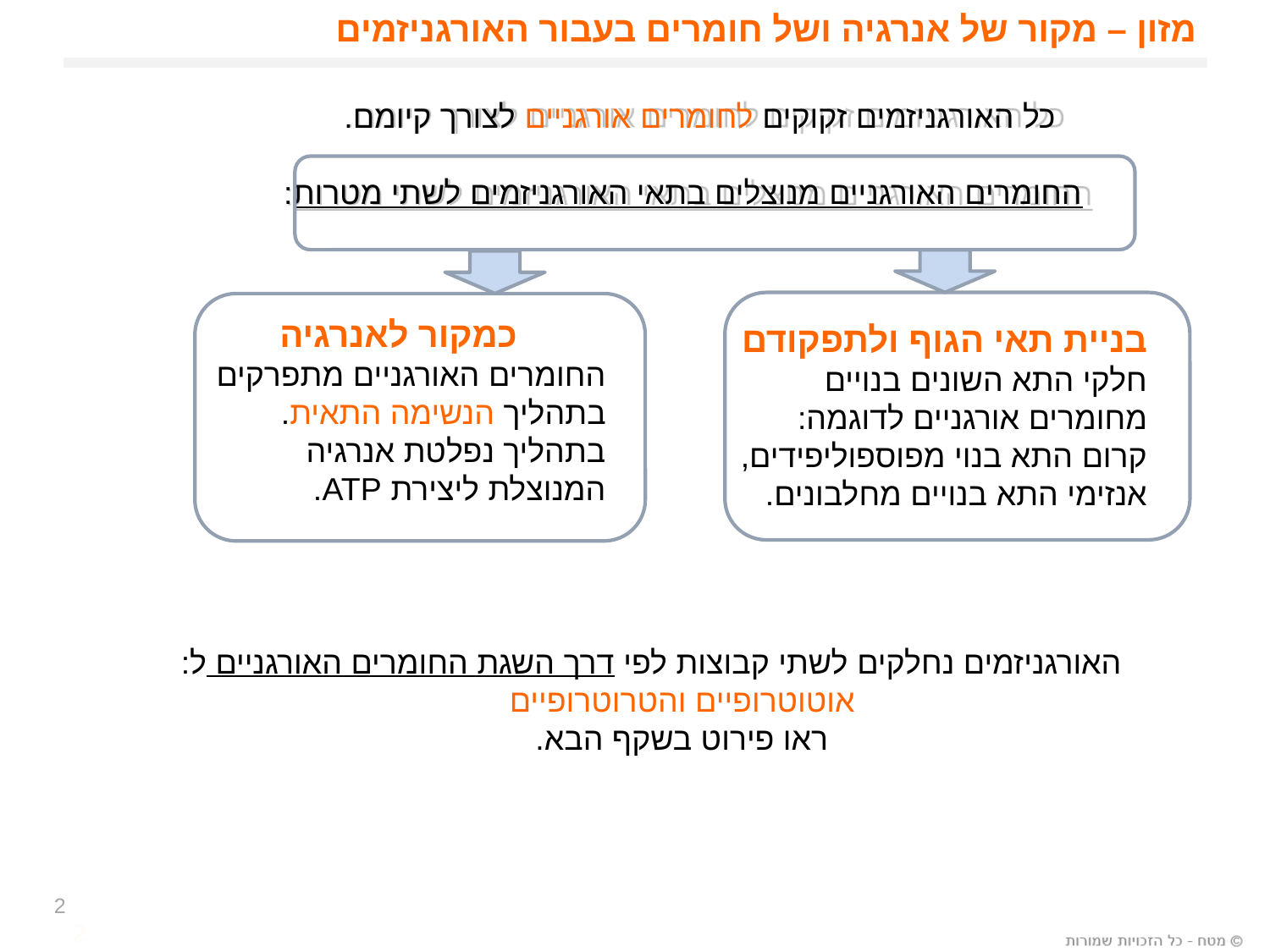

# מזון – מקור של אנרגיה ושל חומרים בעבור האורגניזמים

   כל האורגניזמים זקוקים לחומרים אורגניים לצורך קיומם.

החומרים האורגניים מנוצלים בתאי האורגניזמים לשתי מטרות:

          כמקור לאנרגיה
החומרים האורגניים מתפרקים
בתהליך הנשימה התאית.
בתהליך נפלטת אנרגיה
המנוצלת ליצירת ATP.

בניית תאי הגוף ולתפקודם
חלקי התא השונים בנויים
מחומרים אורגניים לדוגמה:
קרום התא בנוי מפוספוליפידים, אנזימי התא בנויים מחלבונים.
האורגניזמים נחלקים לשתי קבוצות לפי דרך השגת החומרים האורגניים ל:
                              אוטוטרופיים והטרוטרופיים
                                 ראו פירוט בשקף הבא.
2
2